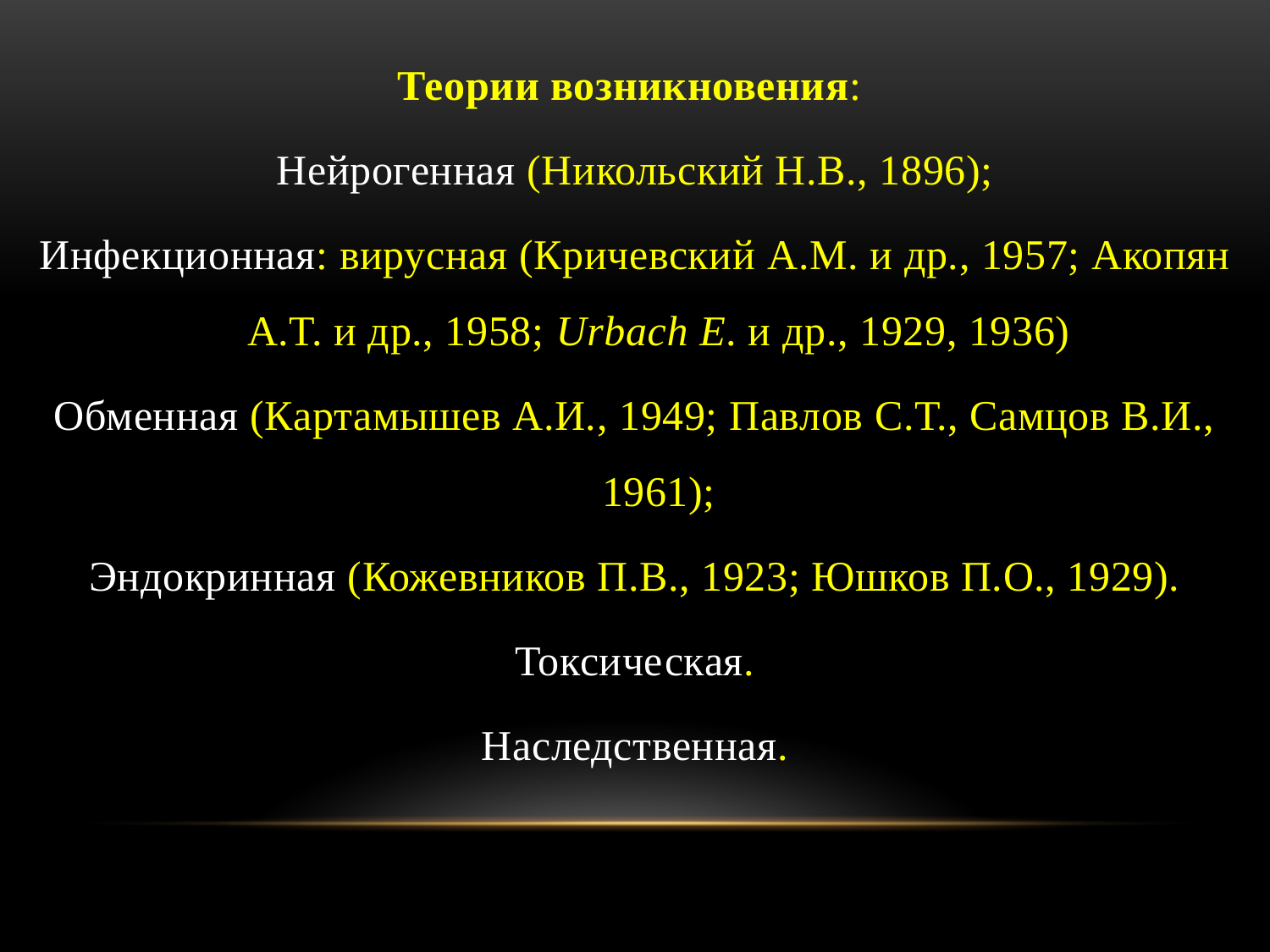

Теории возникновения:
Нейрогенная (Никольский Н.В., 1896);
Инфекционная: вирусная (Кричевский A.M. и др., 1957; Акопян А.Т. и др., 1958; Urbach E. и др., 1929, 1936)
Обменная (Картамышев А.И., 1949; Павлов С.Т., Самцов В.И., 1961);
Эндокринная (Кожевников П.В., 1923; Юшков П.О., 1929).
Токсическая.
Наследственная.